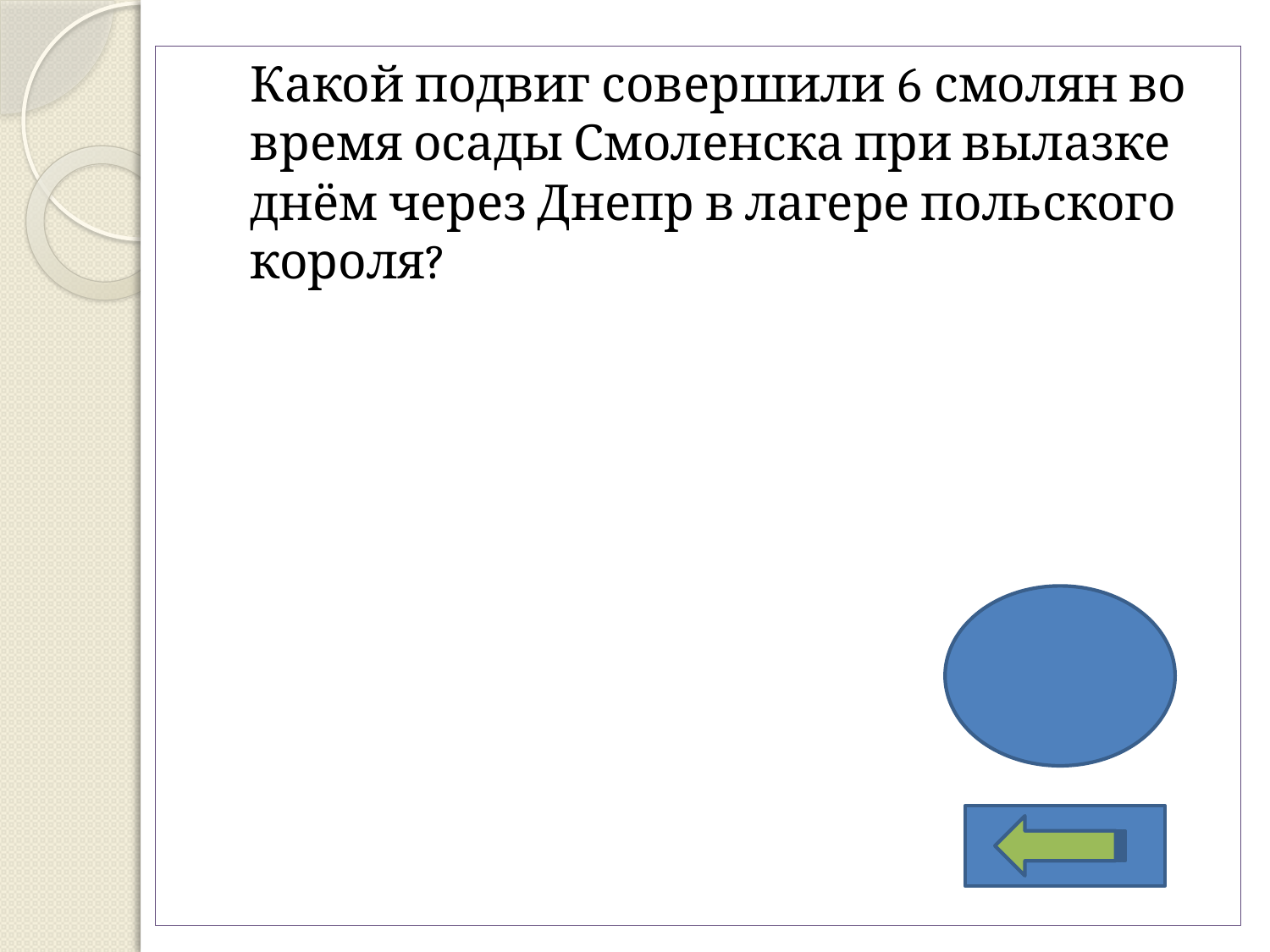

Какой подвиг совершили 6 смолян во время осады Смоленска при вылазке днём через Днепр в лагере польского короля?

захватили знамя